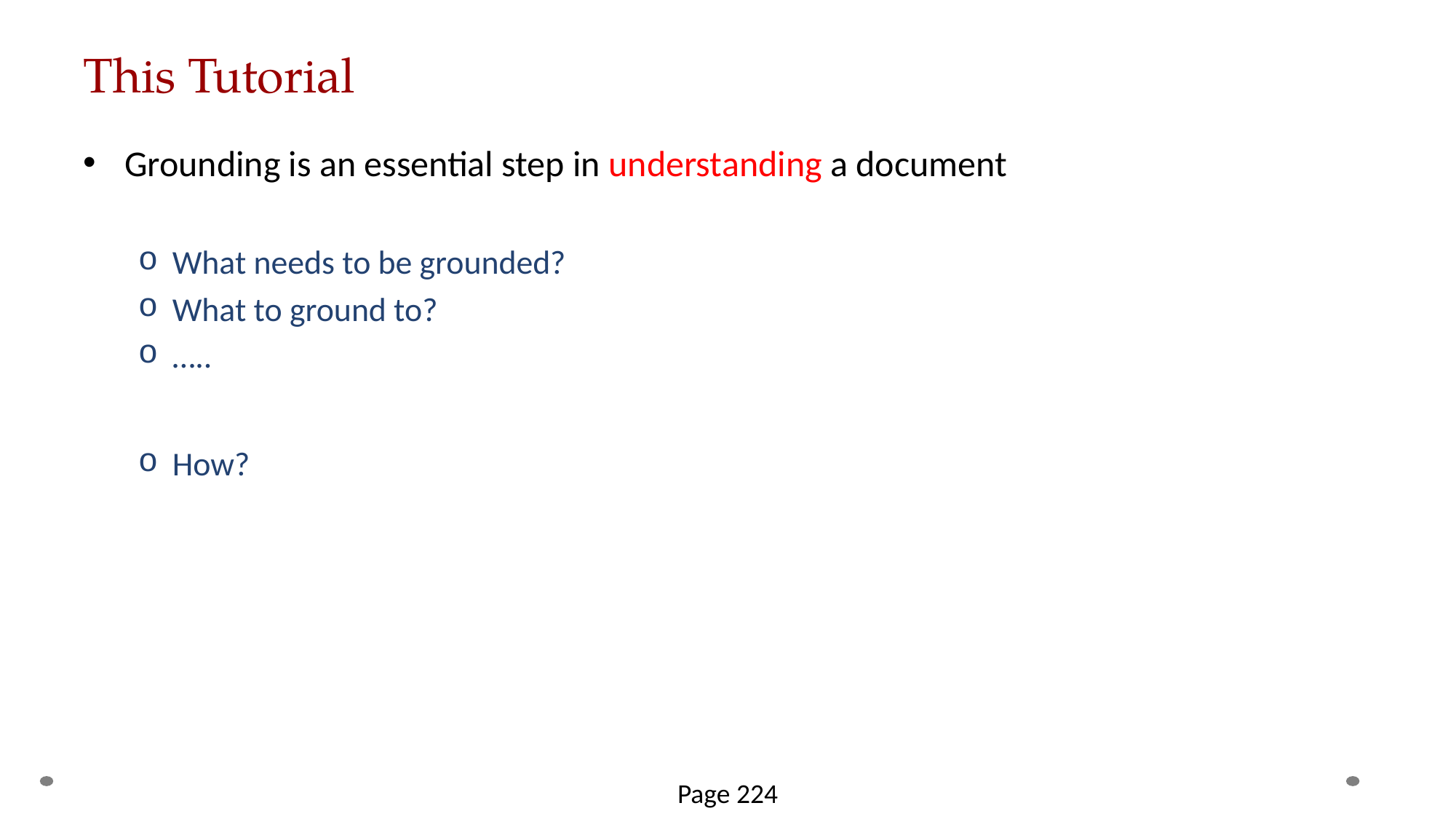

Page 224
# This Tutorial
Grounding is an essential step in understanding a document

What needs to be grounded?
What to ground to?
…..

How?